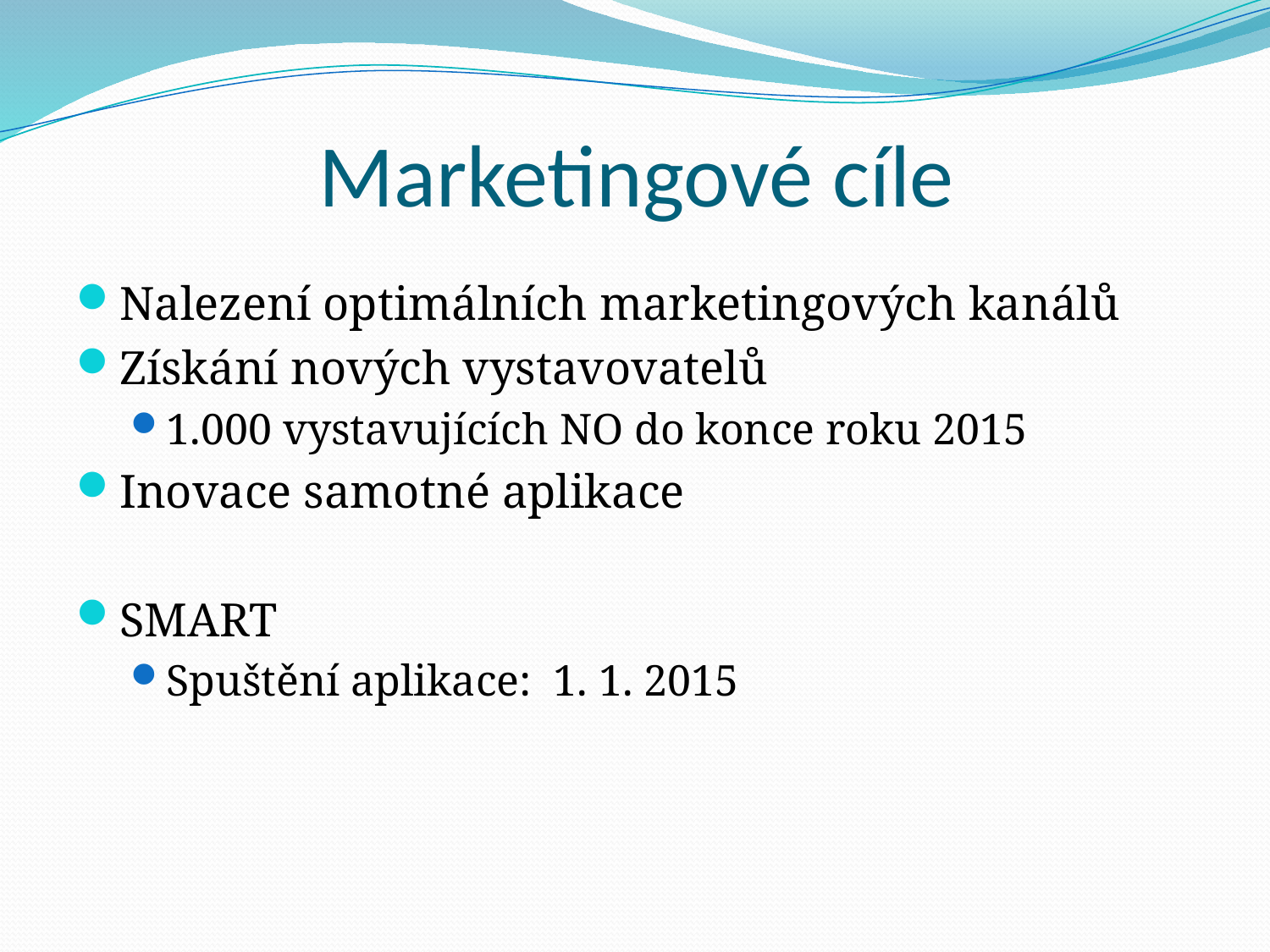

# Marketingové cíle
Nalezení optimálních marketingových kanálů
Získání nových vystavovatelů
1.000 vystavujících NO do konce roku 2015
Inovace samotné aplikace

SMART
Spuštění aplikace:  1. 1. 2015